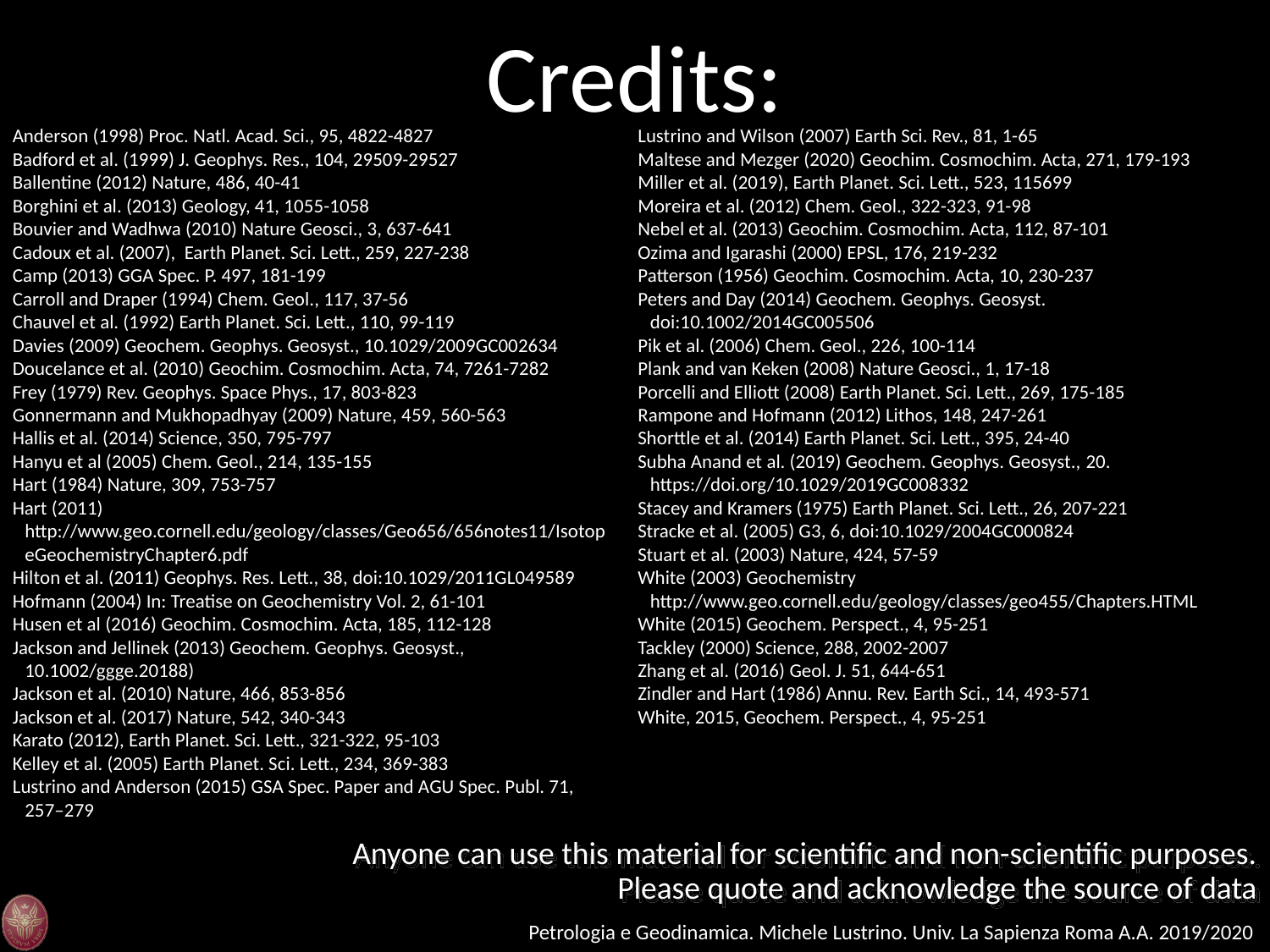

Credits:
Anderson (1998) Proc. Natl. Acad. Sci., 95, 4822-4827
Badford et al. (1999) J. Geophys. Res., 104, 29509-29527
Ballentine (2012) Nature, 486, 40-41
Borghini et al. (2013) Geology, 41, 1055-1058
Bouvier and Wadhwa (2010) Nature Geosci., 3, 637-641
Cadoux et al. (2007),  Earth Planet. Sci. Lett., 259, 227-238
Camp (2013) GGA Spec. P. 497, 181-199
Carroll and Draper (1994) Chem. Geol., 117, 37-56
Chauvel et al. (1992) Earth Planet. Sci. Lett., 110, 99-119
Davies (2009) Geochem. Geophys. Geosyst., 10.1029/2009GC002634
Doucelance et al. (2010) Geochim. Cosmochim. Acta, 74, 7261-7282
Frey (1979) Rev. Geophys. Space Phys., 17, 803-823
Gonnermann and Mukhopadhyay (2009) Nature, 459, 560-563
Hallis et al. (2014) Science, 350, 795-797
Hanyu et al (2005) Chem. Geol., 214, 135-155
Hart (1984) Nature, 309, 753-757
Hart (2011) http://www.geo.cornell.edu/geology/classes/Geo656/656notes11/IsotopeGeochemistryChapter6.pdf
Hilton et al. (2011) Geophys. Res. Lett., 38, doi:10.1029/2011GL049589
Hofmann (2004) In: Treatise on Geochemistry Vol. 2, 61-101
Husen et al (2016) Geochim. Cosmochim. Acta, 185, 112-128
Jackson and Jellinek (2013) Geochem. Geophys. Geosyst., 10.1002/ggge.20188)
Jackson et al. (2010) Nature, 466, 853-856
Jackson et al. (2017) Nature, 542, 340-343
Karato (2012), Earth Planet. Sci. Lett., 321-322, 95-103
Kelley et al. (2005) Earth Planet. Sci. Lett., 234, 369-383
Lustrino and Anderson (2015) GSA Spec. Paper and AGU Spec. Publ. 71, 257–279
Lustrino and Wilson (2007) Earth Sci. Rev., 81, 1-65
Maltese and Mezger (2020) Geochim. Cosmochim. Acta, 271, 179-193
Miller et al. (2019), Earth Planet. Sci. Lett., 523, 115699
Moreira et al. (2012) Chem. Geol., 322-323, 91-98
Nebel et al. (2013) Geochim. Cosmochim. Acta, 112, 87-101
Ozima and Igarashi (2000) EPSL, 176, 219-232
Patterson (1956) Geochim. Cosmochim. Acta, 10, 230-237
Peters and Day (2014) Geochem. Geophys. Geosyst. doi:10.1002/2014GC005506
Pik et al. (2006) Chem. Geol., 226, 100-114
Plank and van Keken (2008) Nature Geosci., 1, 17-18
Porcelli and Elliott (2008) Earth Planet. Sci. Lett., 269, 175-185
Rampone and Hofmann (2012) Lithos, 148, 247-261
Shorttle et al. (2014) Earth Planet. Sci. Lett., 395, 24-40
Subha Anand et al. (2019) Geochem. Geophys. Geosyst., 20. https://doi.org/10.1029/2019GC008332
Stacey and Kramers (1975) Earth Planet. Sci. Lett., 26, 207-221
Stracke et al. (2005) G3, 6, doi:10.1029/2004GC000824
Stuart et al. (2003) Nature, 424, 57-59
White (2003) Geochemistry http://www.geo.cornell.edu/geology/classes/geo455/Chapters.HTML
White (2015) Geochem. Perspect., 4, 95-251
Tackley (2000) Science, 288, 2002-2007
Zhang et al. (2016) Geol. J. 51, 644-651
Zindler and Hart (1986) Annu. Rev. Earth Sci., 14, 493-571
White, 2015, Geochem. Perspect., 4, 95-251

Anyone can use this material for scientific and non-scientific purposes.
Please quote and acknowledge the source of data